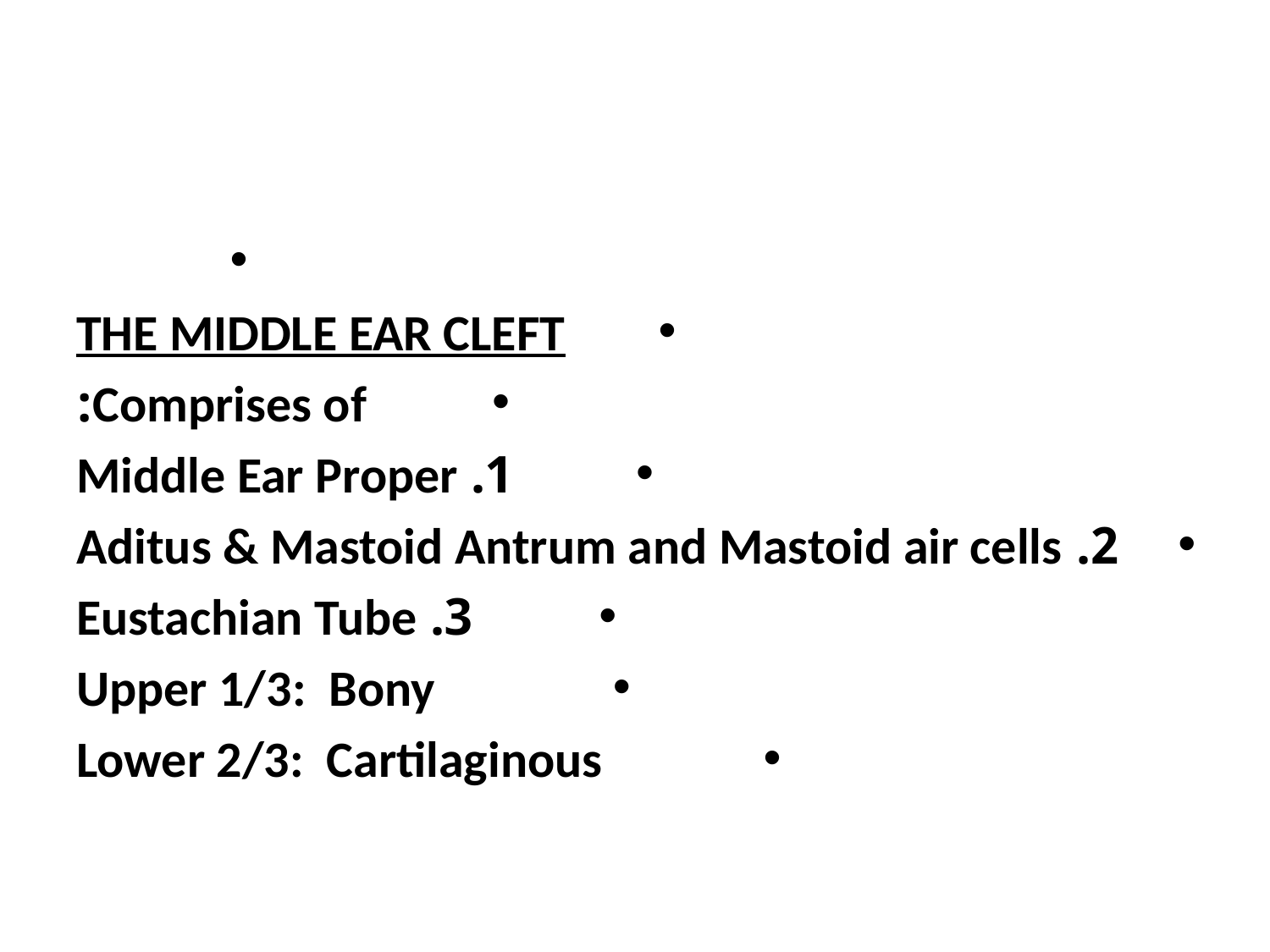

#

THE MIDDLE EAR CLEFT
 Comprises of:
  1. Middle Ear Proper
  2. Aditus & Mastoid Antrum and Mastoid air cells
  3. Eustachian Tube
      Upper 1/3:  Bony
      Lower 2/3:  Cartilaginous